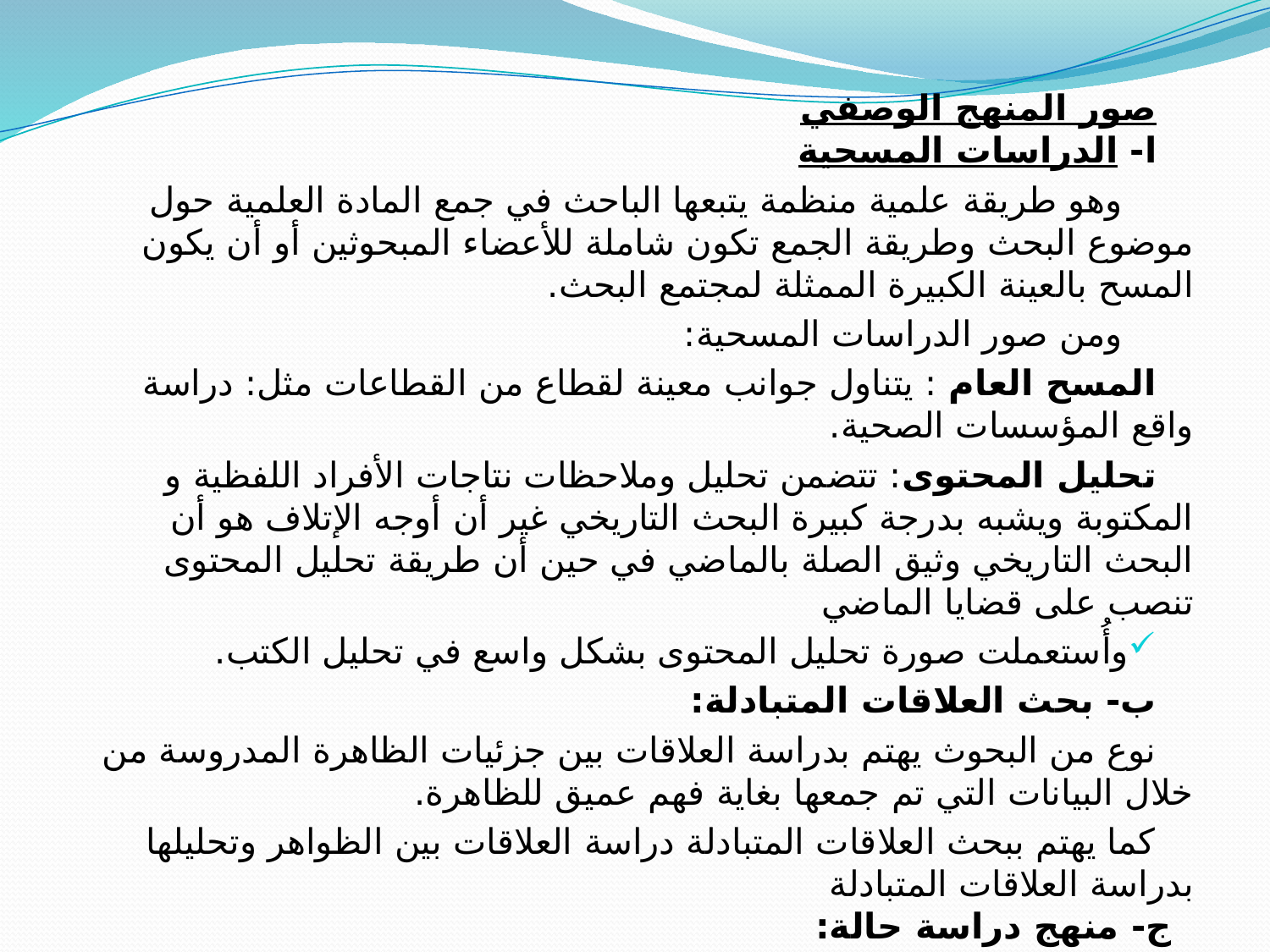

صور المنهج الوصفي 
   ا- الدراسات المسحية
   وهو طريقة علمية منظمة يتبعها الباحث في جمع المادة العلمية حول موضوع البحث وطريقة الجمع تكون شاملة للأعضاء المبحوثين أو أن يكون المسح بالعينة الكبيرة الممثلة لمجتمع البحث.
   ومن صور الدراسات المسحية:
المسح العام : يتناول جوانب معينة لقطاع من القطاعات مثل: دراسة واقع المؤسسات الصحية.
تحليل المحتوى: تتضمن تحليل وملاحظات نتاجات الأفراد اللفظية و المكتوبة ويشبه بدرجة كبيرة البحث التاريخي غير أن أوجه الإتلاف هو أن البحث التاريخي وثيق الصلة بالماضي في حين أن طريقة تحليل المحتوى تنصب على قضايا الماضي
وأُستعملت صورة تحليل المحتوى بشكل واسع في تحليل الكتب.
ب- بحث العلاقات المتبادلة:
نوع من البحوث يهتم بدراسة العلاقات بين جزئيات الظاهرة المدروسة من خلال البيانات التي تم جمعها بغاية فهم عميق للظاهرة.
كما يهتم ببحث العلاقات المتبادلة دراسة العلاقات بين الظواهر وتحليلها بدراسة العلاقات المتبادلة
  ج- منهج دراسة حالة:
- طرق الدراسة في البحوث الوصفية: العينة، المقابلة والاستبيان .